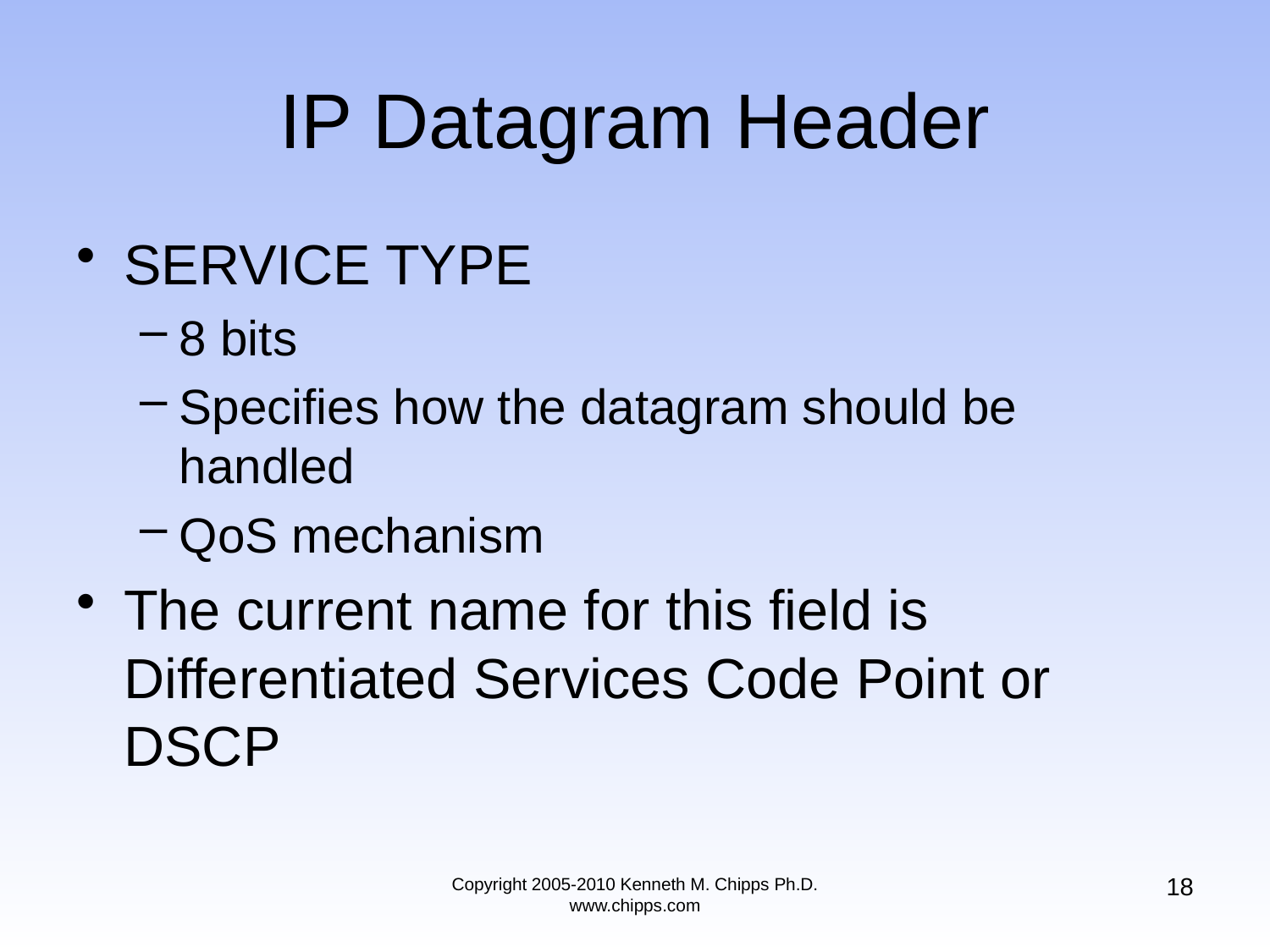

# IP Datagram Header
SERVICE TYPE
8 bits
Specifies how the datagram should be handled
QoS mechanism
The current name for this field is Differentiated Services Code Point or DSCP
18
Copyright 2005-2010 Kenneth M. Chipps Ph.D. www.chipps.com